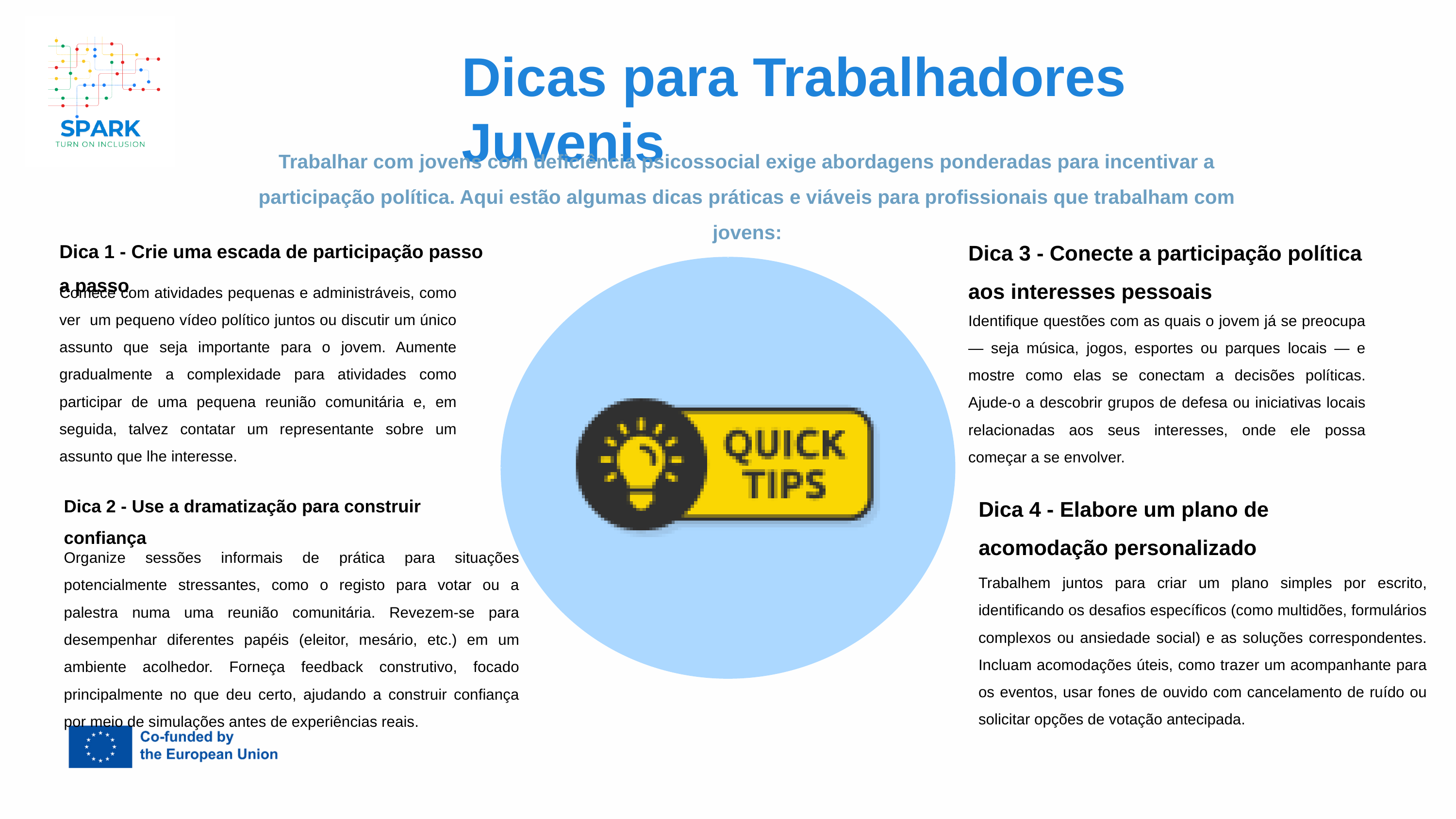

Dicas para Trabalhadores Juvenis

Trabalhar com jovens com deficiência psicossocial exige abordagens ponderadas para incentivar a participação política. Aqui estão algumas dicas práticas e viáveis para profissionais que trabalham com jovens:

Dica 1 - Crie uma escada de participação passo a passo

Dica 3 - Conecte a participação política aos interesses pessoais

Comece com atividades pequenas e administráveis, como ver  um pequeno vídeo político juntos ou discutir um único assunto que seja importante para o jovem. Aumente gradualmente a complexidade para atividades como participar de uma pequena reunião comunitária e, em seguida, talvez contatar um representante sobre um assunto que lhe interesse.

Identifique questões com as quais o jovem já se preocupa — seja música, jogos, esportes ou parques locais — e mostre como elas se conectam a decisões políticas. Ajude-o a descobrir grupos de defesa ou iniciativas locais relacionadas aos seus interesses, onde ele possa começar a se envolver.

Dica 2 - Use a dramatização para construir confiança

Dica 4 - Elabore um plano de acomodação personalizado

Organize sessões informais de prática para situações potencialmente stressantes, como o registo para votar ou a palestra numa uma reunião comunitária. Revezem-se para desempenhar diferentes papéis (eleitor, mesário, etc.) em um ambiente acolhedor. Forneça feedback construtivo, focado principalmente no que deu certo, ajudando a construir confiança por meio de simulações antes de experiências reais.

Trabalhem juntos para criar um plano simples por escrito, identificando os desafios específicos (como multidões, formulários complexos ou ansiedade social) e as soluções correspondentes. Incluam acomodações úteis, como trazer um acompanhante para os eventos, usar fones de ouvido com cancelamento de ruído ou solicitar opções de votação antecipada.